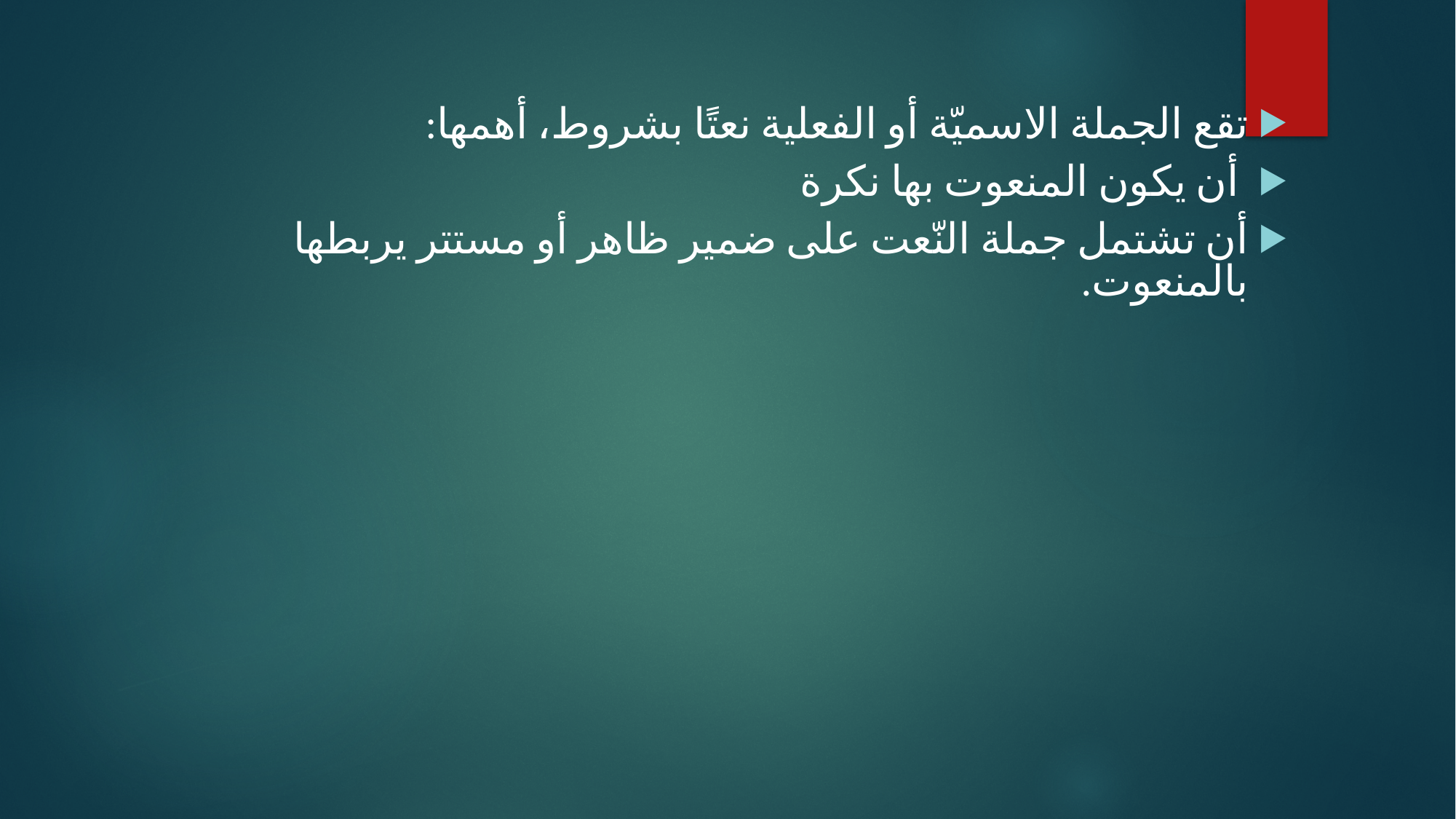

تقع الجملة الاسميّة أو الفعلية نعتًا بشروط، أهمها:
 أن يكون المنعوت بها نكرة
أن تشتمل جملة النّعت على ضمير ظاهر أو مستتر يربطها بالمنعوت.